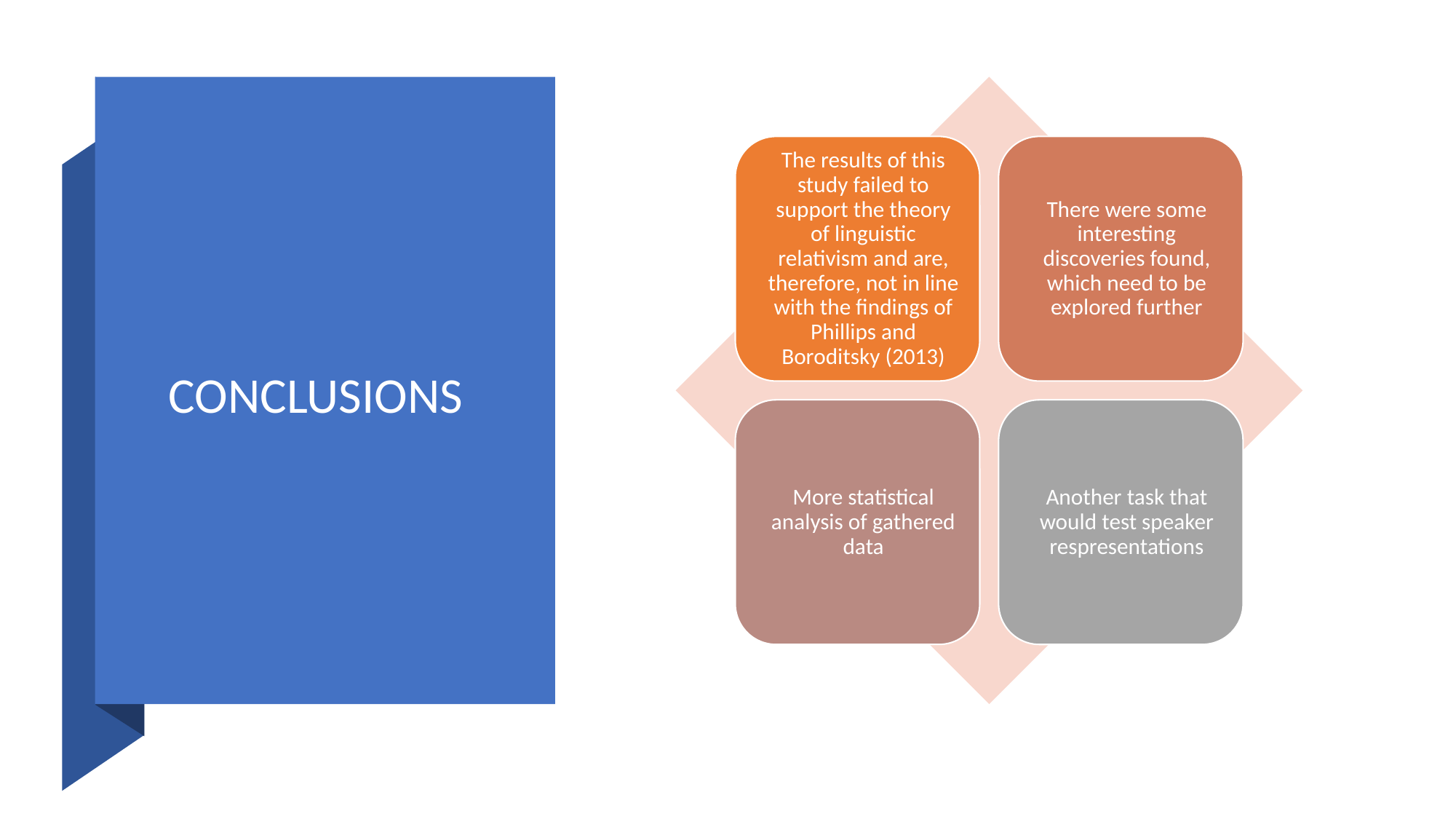

The results of this study failed to support the theory of linguistic relativism and are, therefore, not in line with the findings of Phillips and Boroditsky (2013)
There were some interesting discoveries found, which need to be explored further
More statistical analysis of gathered data
Another task that would test speaker respresentations

# CONCLUSIONS